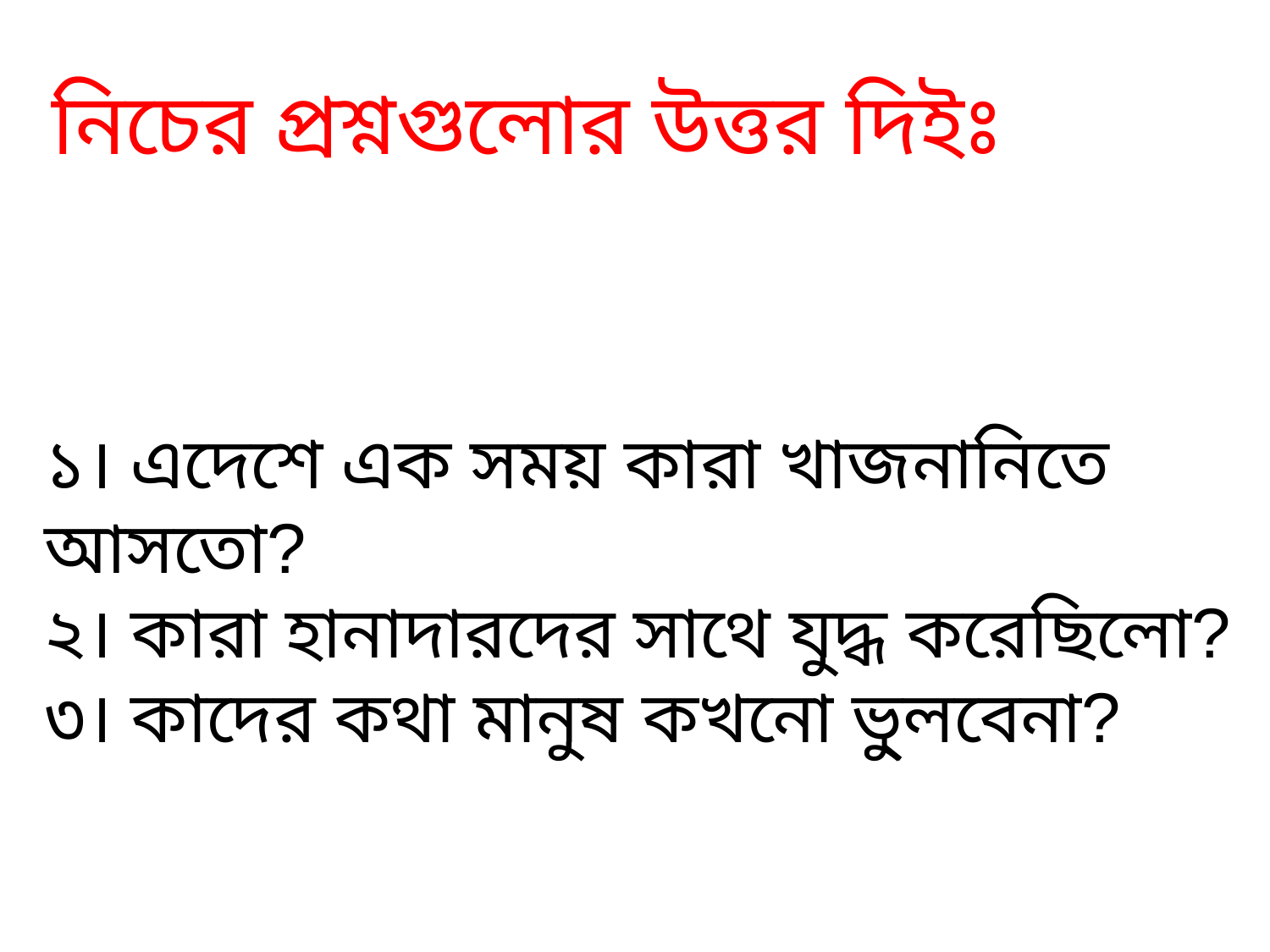

নিচের প্রশ্নগুলোর উত্তর দিইঃ
১। এদেশে এক সময় কারা খাজনানিতে আসতো?
২। কারা হানাদারদের সাথে যুদ্ধ করেছিলো?
৩। কাদের কথা মানুষ কখনো ভু্লবেনা?